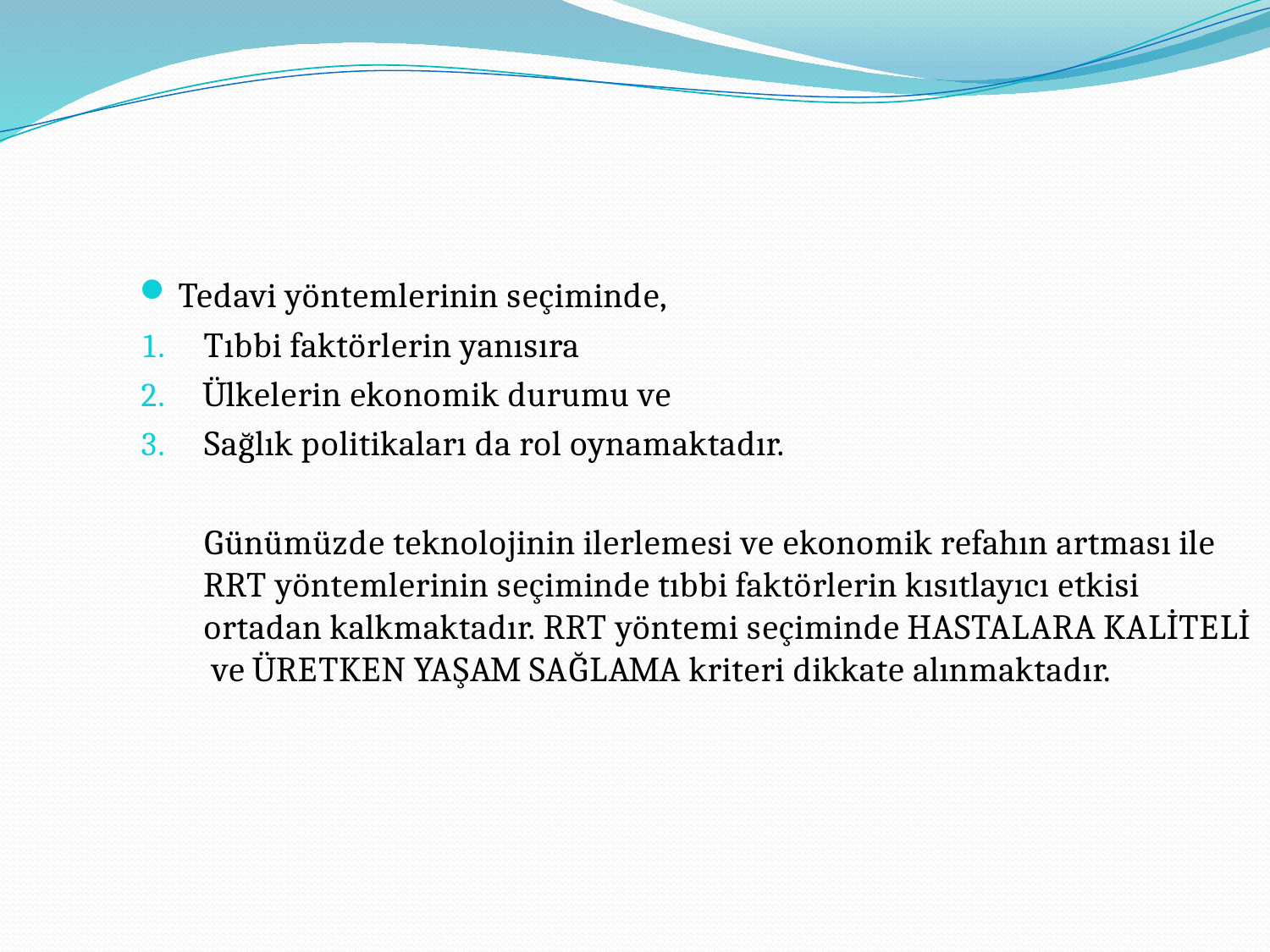

#
Tedavi yöntemlerinin seçiminde,
Tıbbi faktörlerin yanısıra
Ülkelerin ekonomik durumu ve
Sağlık politikaları da rol oynamaktadır.

	Günümüzde teknolojinin ilerlemesi ve ekonomik refahın artması ile RRT yöntemlerinin seçiminde tıbbi faktörlerin kısıtlayıcı etkisi ortadan kalkmaktadır. RRT yöntemi seçiminde HASTALARA KALİTELİ  ve ÜRETKEN YAŞAM SAĞLAMA kriteri dikkate alınmaktadır.